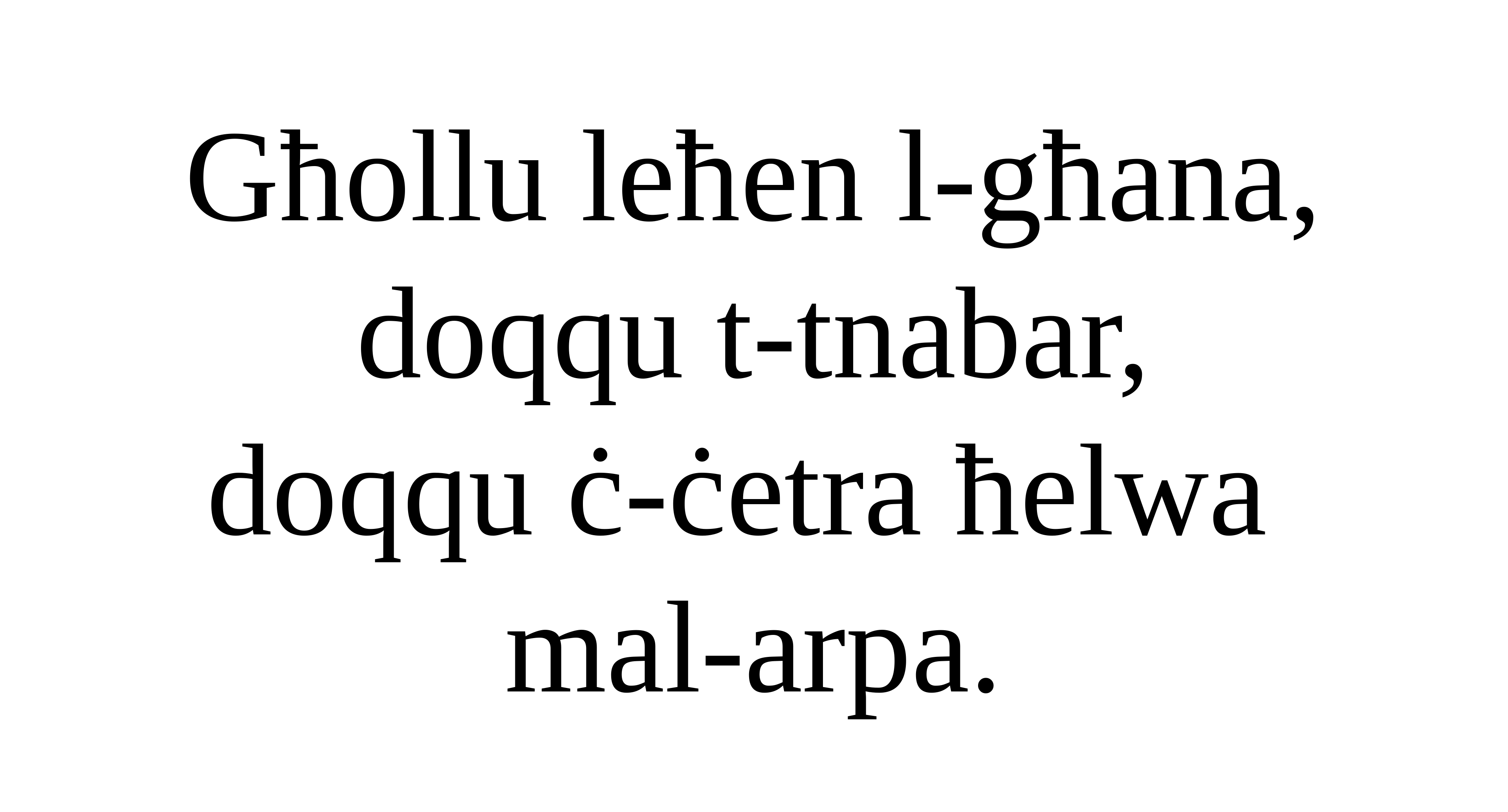

Għollu leħen l-għana, doqqu t-tnabar,
doqqu ċ-ċetra ħelwa
mal-arpa.